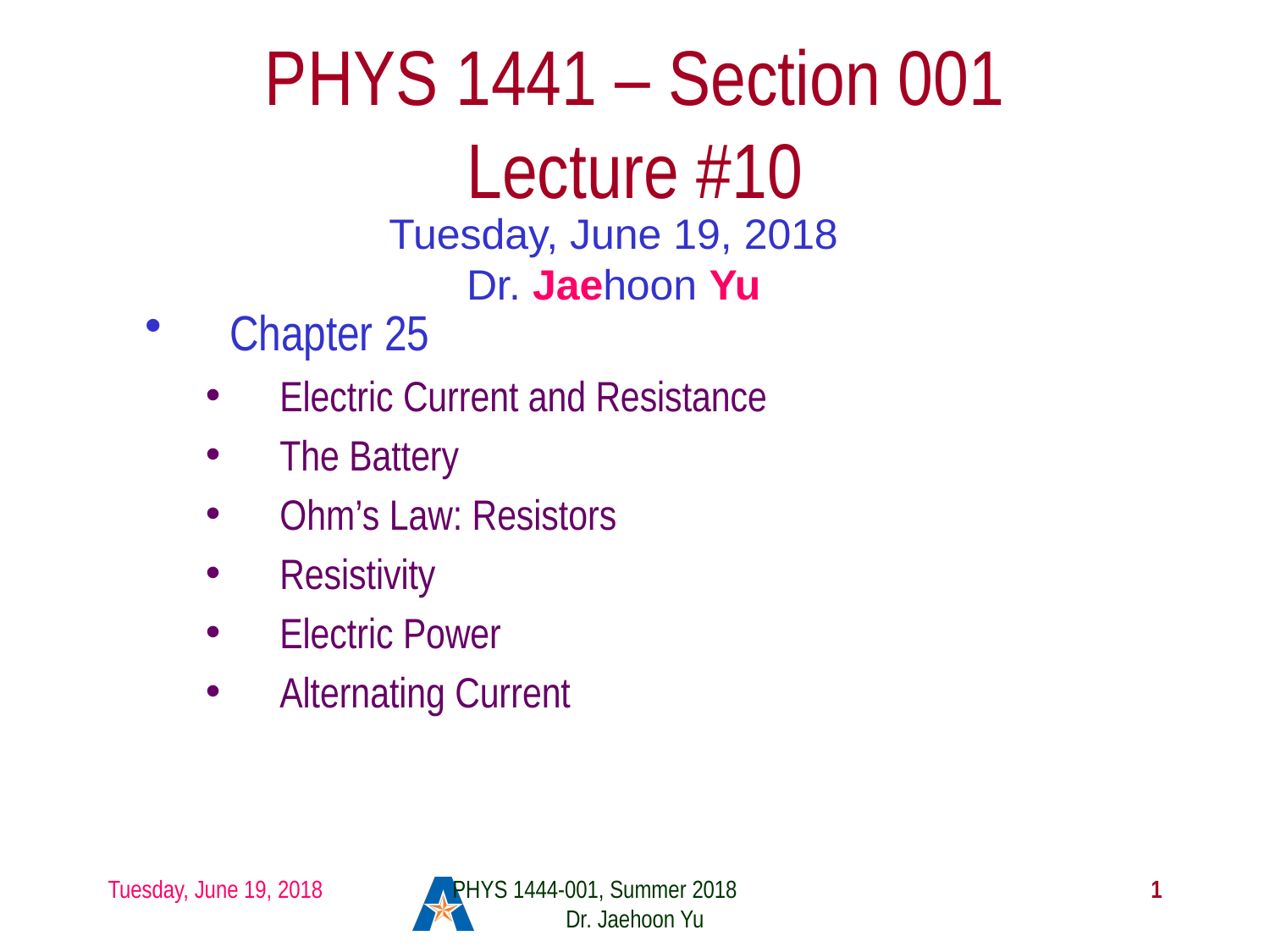

# PHYS 1441 – Section 001 Lecture #10
Tuesday, June 19, 2018
Dr. Jaehoon Yu
Chapter 25
Electric Current and Resistance
The Battery
Ohm’s Law: Resistors
Resistivity
Electric Power
Alternating Current

Tuesday, June 19, 2018
PHYS 1444-001, Summer 2018               Dr. Jaehoon Yu
1